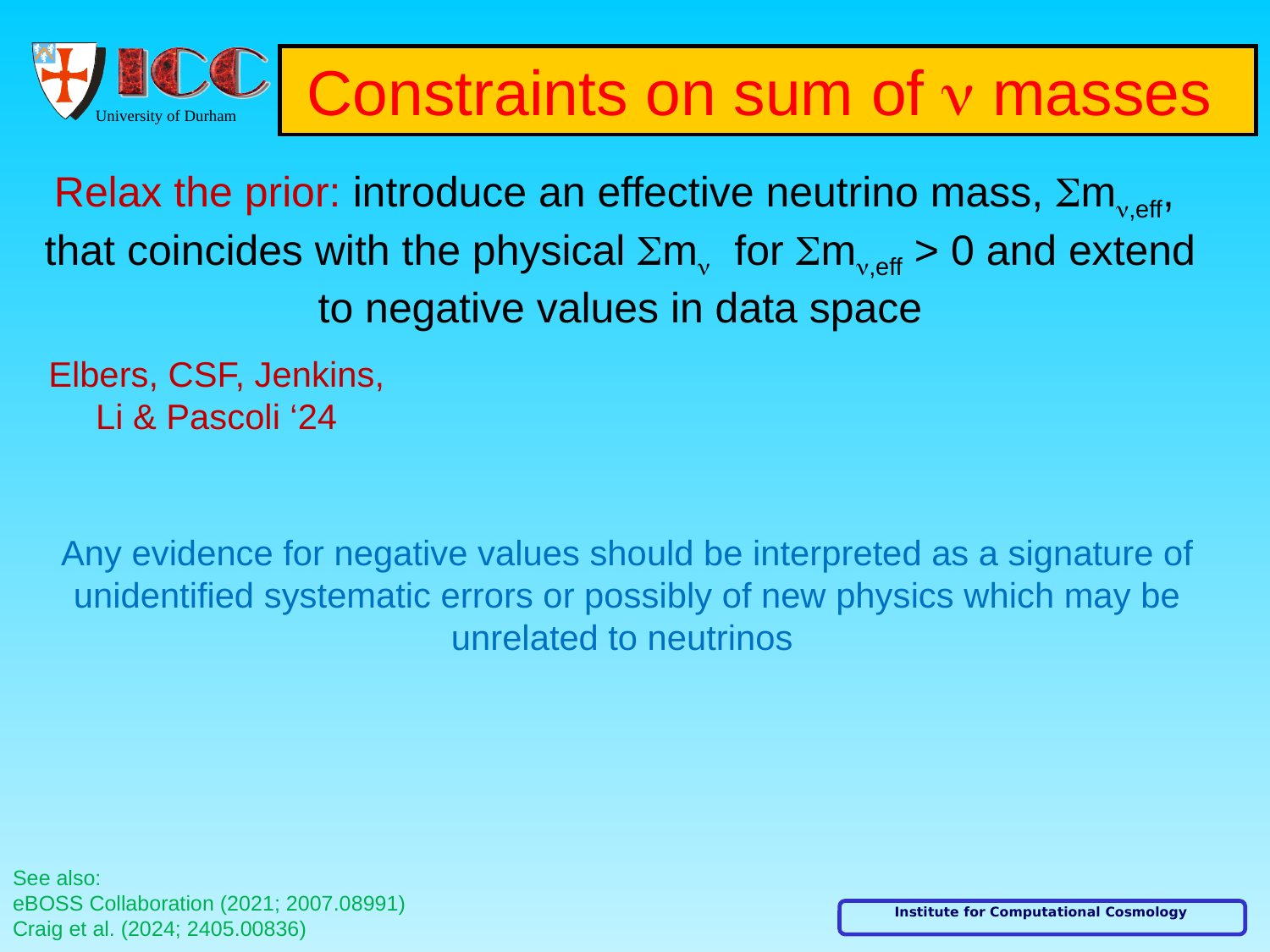

Constraints on sum of ν masses
Relax the prior: introduce an effective neutrino mass, Σmν,eff,  that coincides with the physical Σmν  for Σmν,eff > 0 and extend to negative values in data space
Elbers, CSF, Jenkins, Li & Pascoli ‘24
Any evidence for negative values should be interpreted as a signature of unidentified systematic errors or possibly of new physics which may be unrelated to neutrinos
See also:
eBOSS Collaboration (2021; 2007.08991)
Craig et al. (2024; 2405.00836)